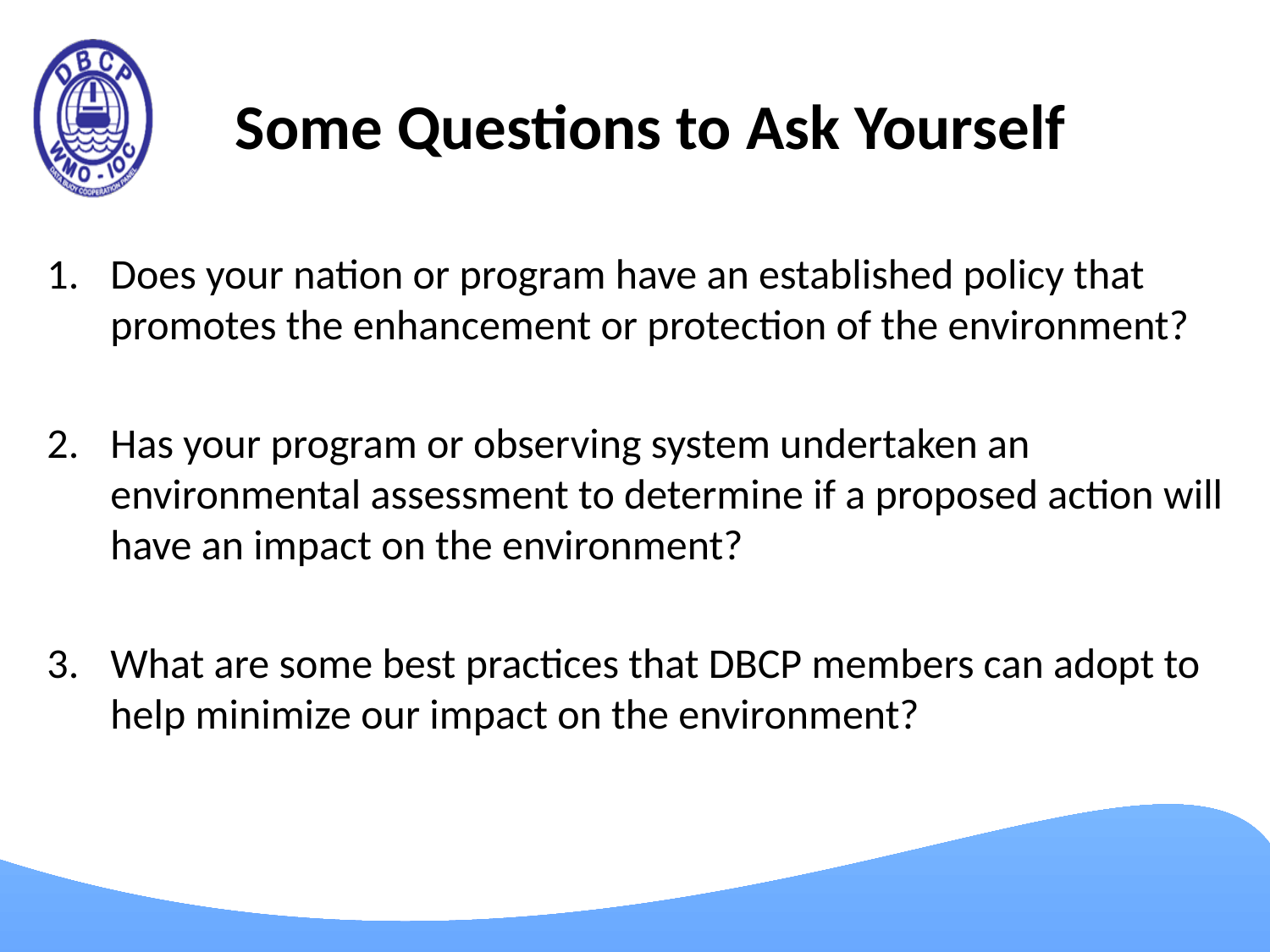

# Some Questions to Ask Yourself
Does your nation or program have an established policy that promotes the enhancement or protection of the environment?

Has your program or observing system undertaken an environmental assessment to determine if a proposed action will have an impact on the environment?

What are some best practices that DBCP members can adopt to help minimize our impact on the environment?